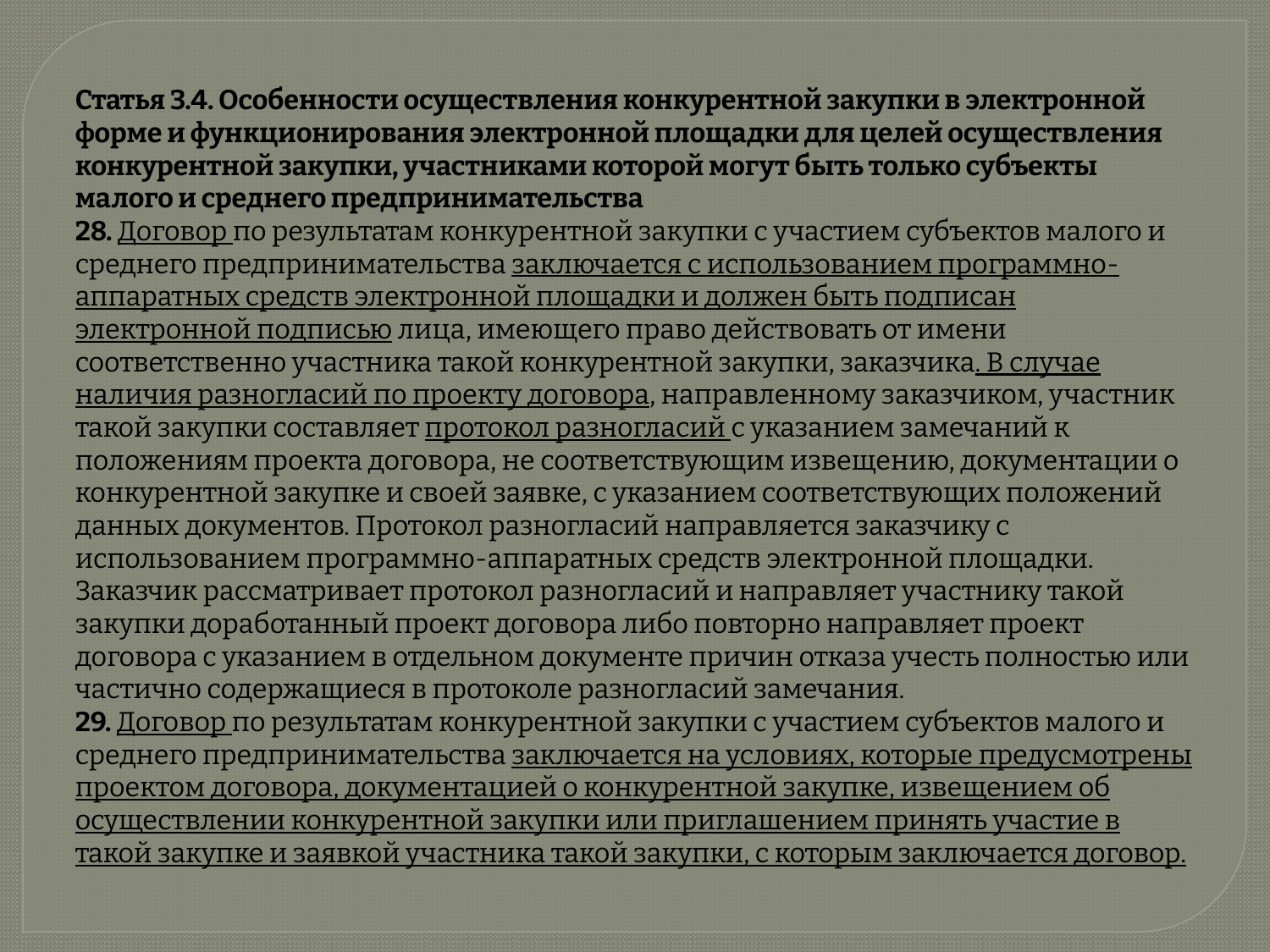

Статья 3.4. Особенности осуществления конкурентной закупки в электронной форме и функционирования электронной площадки для целей осуществления конкурентной закупки, участниками которой могут быть только субъекты малого и среднего предпринимательства
28. Договор по результатам конкурентной закупки с участием субъектов малого и среднего предпринимательства заключается с использованием программно-аппаратных средств электронной площадки и должен быть подписан электронной подписью лица, имеющего право действовать от имени соответственно участника такой конкурентной закупки, заказчика. В случае наличия разногласий по проекту договора, направленному заказчиком, участник такой закупки составляет протокол разногласий с указанием замечаний к положениям проекта договора, не соответствующим извещению, документации о конкурентной закупке и своей заявке, с указанием соответствующих положений данных документов. Протокол разногласий направляется заказчику с использованием программно-аппаратных средств электронной площадки. Заказчик рассматривает протокол разногласий и направляет участнику такой закупки доработанный проект договора либо повторно направляет проект договора с указанием в отдельном документе причин отказа учесть полностью или частично содержащиеся в протоколе разногласий замечания.
29. Договор по результатам конкурентной закупки с участием субъектов малого и среднего предпринимательства заключается на условиях, которые предусмотрены проектом договора, документацией о конкурентной закупке, извещением об осуществлении конкурентной закупки или приглашением принять участие в такой закупке и заявкой участника такой закупки, с которым заключается договор.